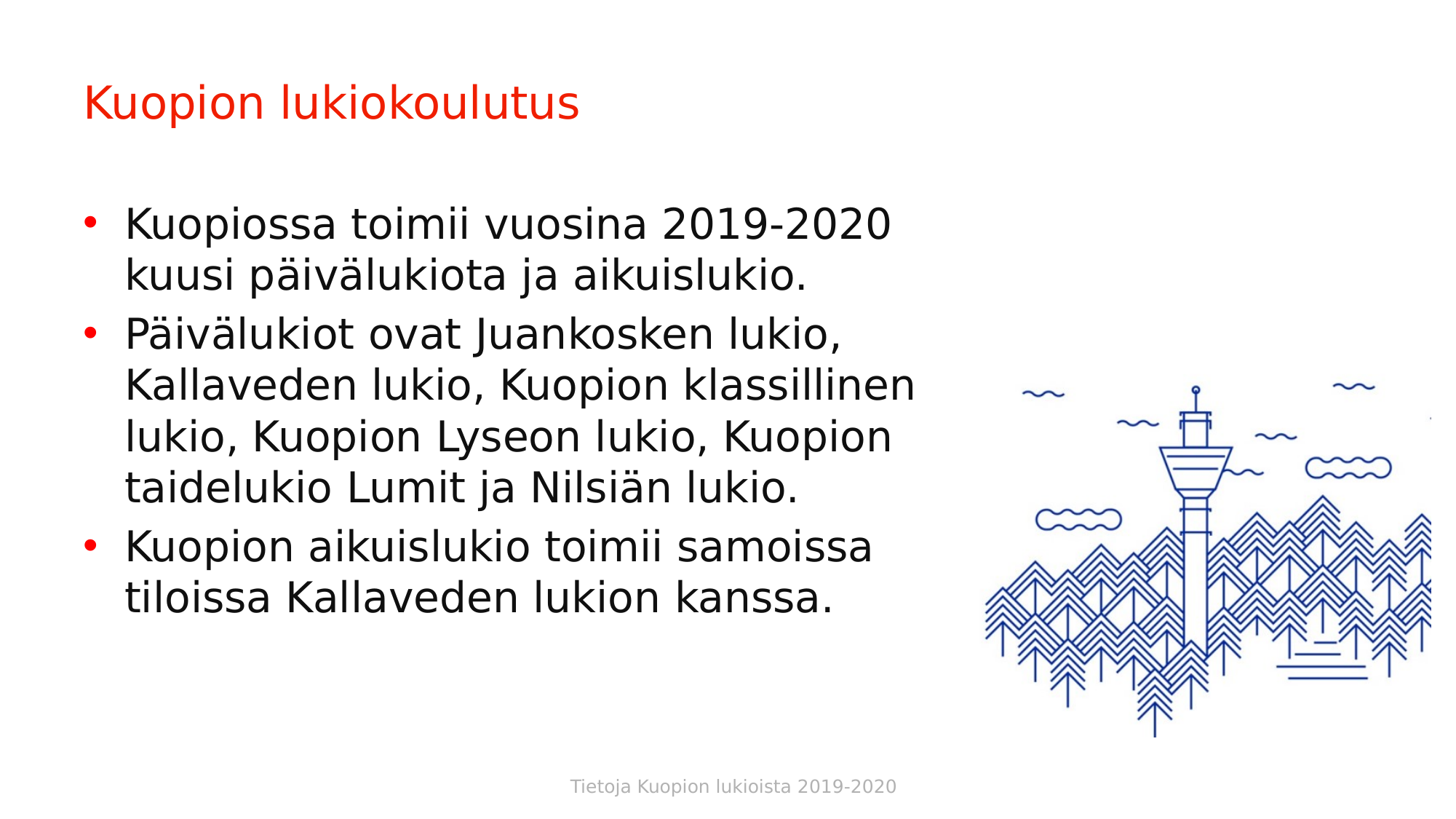

# Kuopion lukiokoulutus
Kuopiossa toimii vuosina 2019-2020 kuusi päivälukiota ja aikuislukio.
Päivälukiot ovat Juankosken lukio, Kallaveden lukio, Kuopion klassillinen lukio, Kuopion Lyseon lukio, Kuopion taidelukio Lumit ja Nilsiän lukio.
Kuopion aikuislukio toimii samoissa tiloissa Kallaveden lukion kanssa.

Tietoja Kuopion lukioista 2019-2020